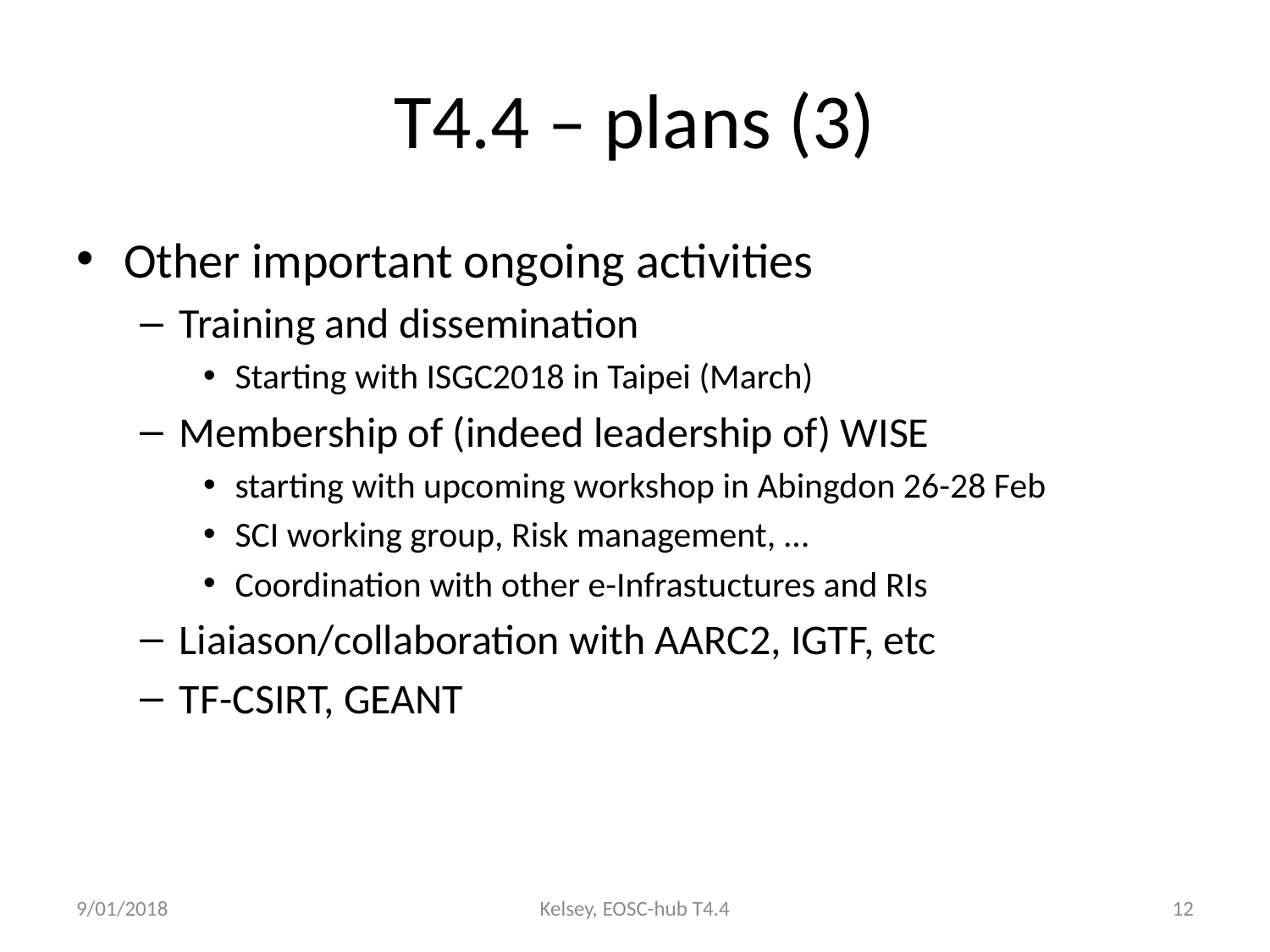

# T4.4 – plans (3)
Other important ongoing activities
Training and dissemination
Starting with ISGC2018 in Taipei (March)
Membership of (indeed leadership of) WISE
starting with upcoming workshop in Abingdon 26-28 Feb
SCI working group, Risk management, …
Coordination with other e-Infrastuctures and RIs
Liaiason/collaboration with AARC2, IGTF, etc
TF-CSIRT, GEANT

9/01/2018
Kelsey, EOSC-hub T4.4
12